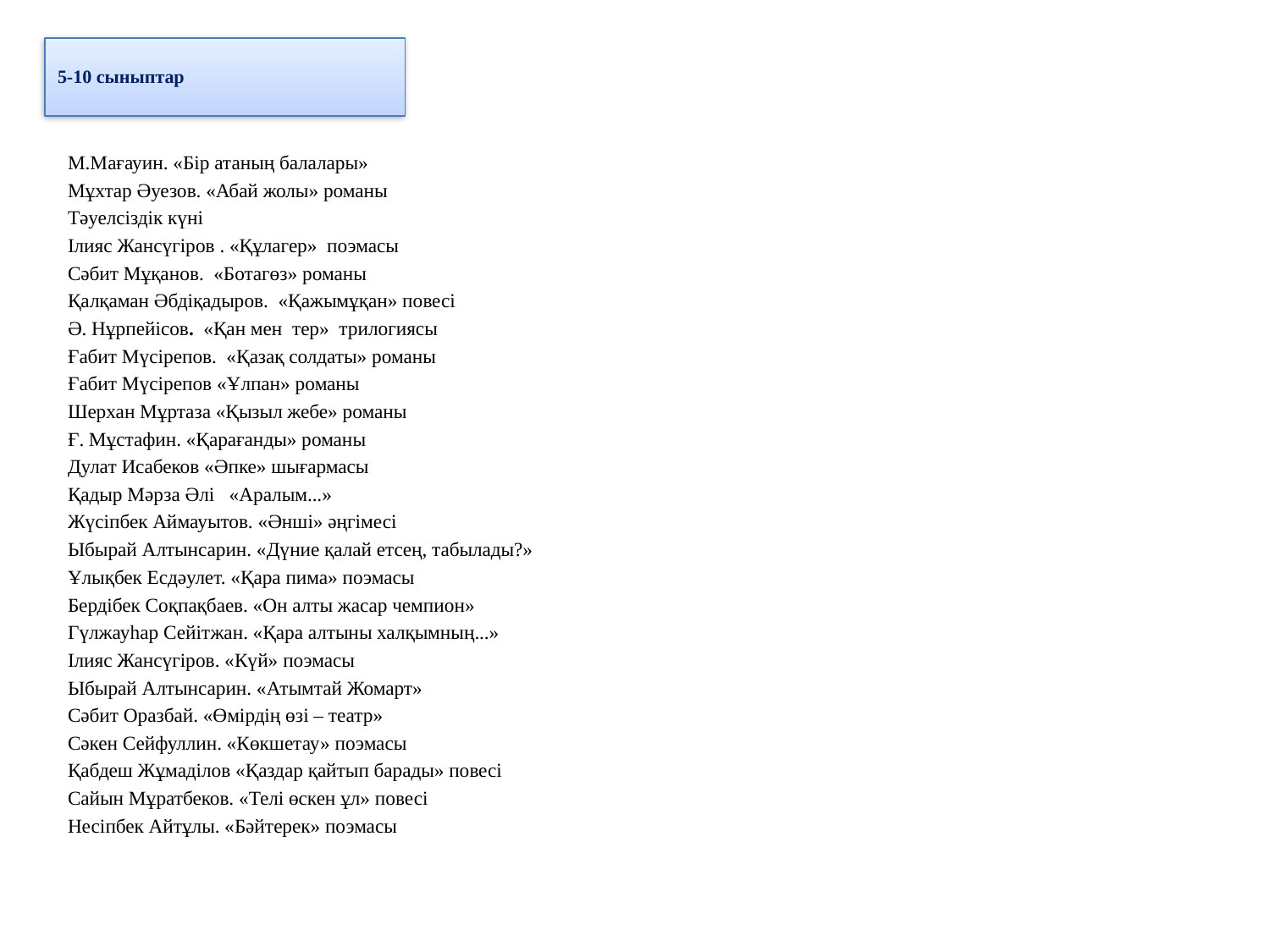

# 5-10 сыныптар

М.Мағауин. «Бір атаның балалары»
Мұхтар Әуезов. «Абай жолы» романы
Тәуелсіздік күні
Ілияс Жансүгіров . «Құлагер»  поэмасы
Сәбит Мұқанов.  «Ботагөз» романы
Қалқаман Әбдіқадыров.  «Қажымұқан» повесі
Ә. Нұрпейісов.  «Қан мен  тер»  трилогиясы
Ғабит Мүсірепов.  «Қазақ солдаты» романы
Ғабит Мүсірепов «Ұлпан» романы
Шерхан Мұртаза «Қызыл жебе» романы
Ғ. Мұстафин. «Қарағанды» романы
Дулат Исабеков «Әпке» шығармасы
Қадыр Мәрза Әлі   «Аралым...»
Жүсіпбек Аймауытов. «Әнші» әңгімесі
Ыбырай Алтынсарин. «Дүние қалай етсең, табылады?»
Ұлықбек Есдәулет. «Қара пима» поэмасы
Бердібек Соқпақбаев. «Он алты жасар чемпион»
Гүлжауһар Сейітжан. «Қара алтыны халқымның...»
Ілияс Жансүгіров. «Күй» поэмасы
Ыбырай Алтынсарин. «Атымтай Жомарт»
Сәбит Оразбай. «Өмірдің өзі – театр»
Сәкен Сейфуллин. «Көкшетау» поэмасы
Қабдеш Жұмаділов «Қаздар қайтып барады» повесі
Сайын Мұратбеков. «Телі өскен ұл» повесі
Несіпбек Айтұлы. «Бәйтерек» поэмасы